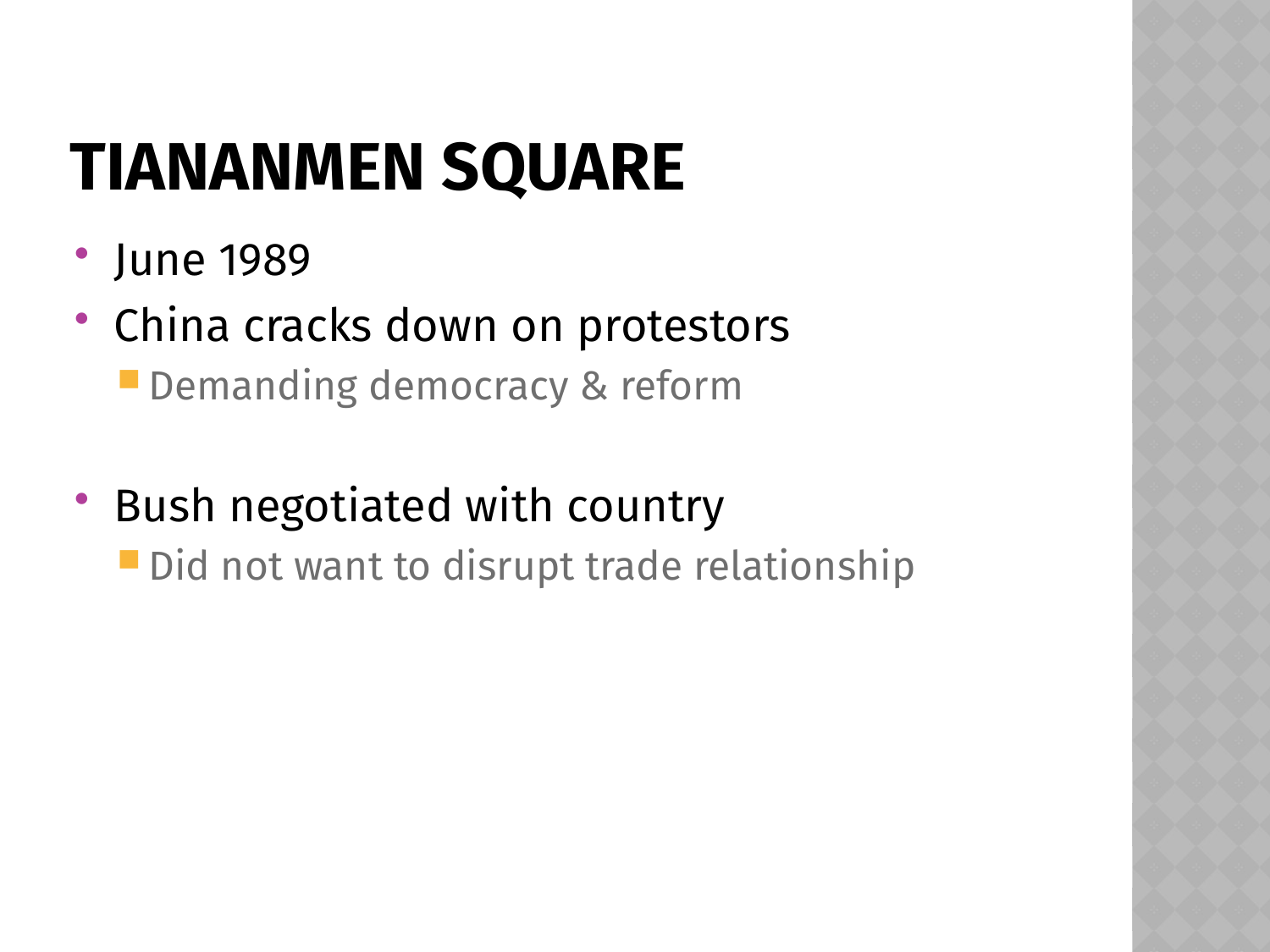

# Tiananmen Square
June 1989
China cracks down on protestors
Demanding democracy & reform

Bush negotiated with country
Did not want to disrupt trade relationship